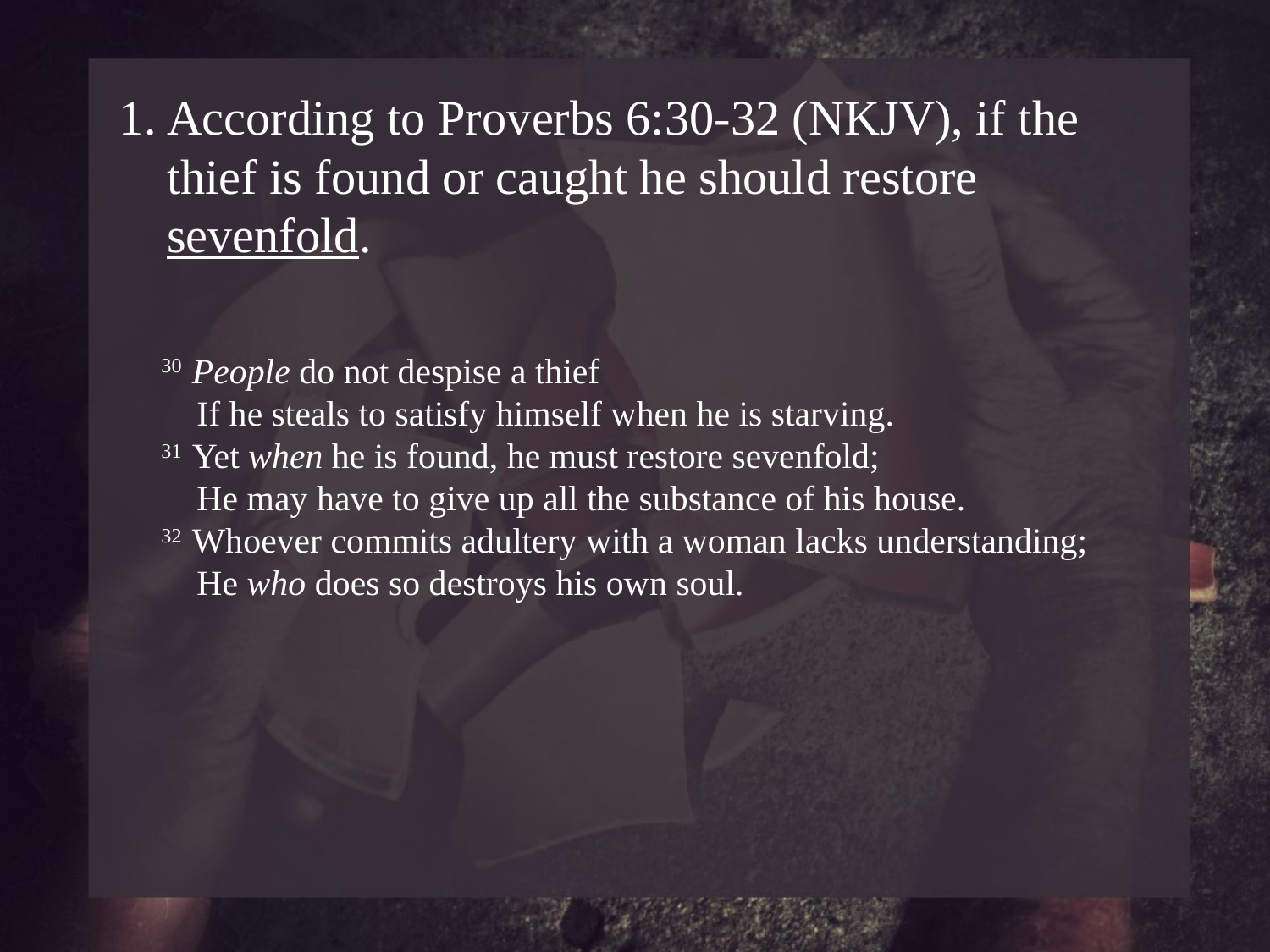

According to Proverbs 6:30-32 (NKJV), if the thief is found or caught he should restore sevenfold.
30  People do not despise a thief
    If he steals to satisfy himself when he is starving.
31  Yet when he is found, he must restore sevenfold;
    He may have to give up all the substance of his house.
32  Whoever commits adultery with a woman lacks understanding;
    He who does so destroys his own soul.